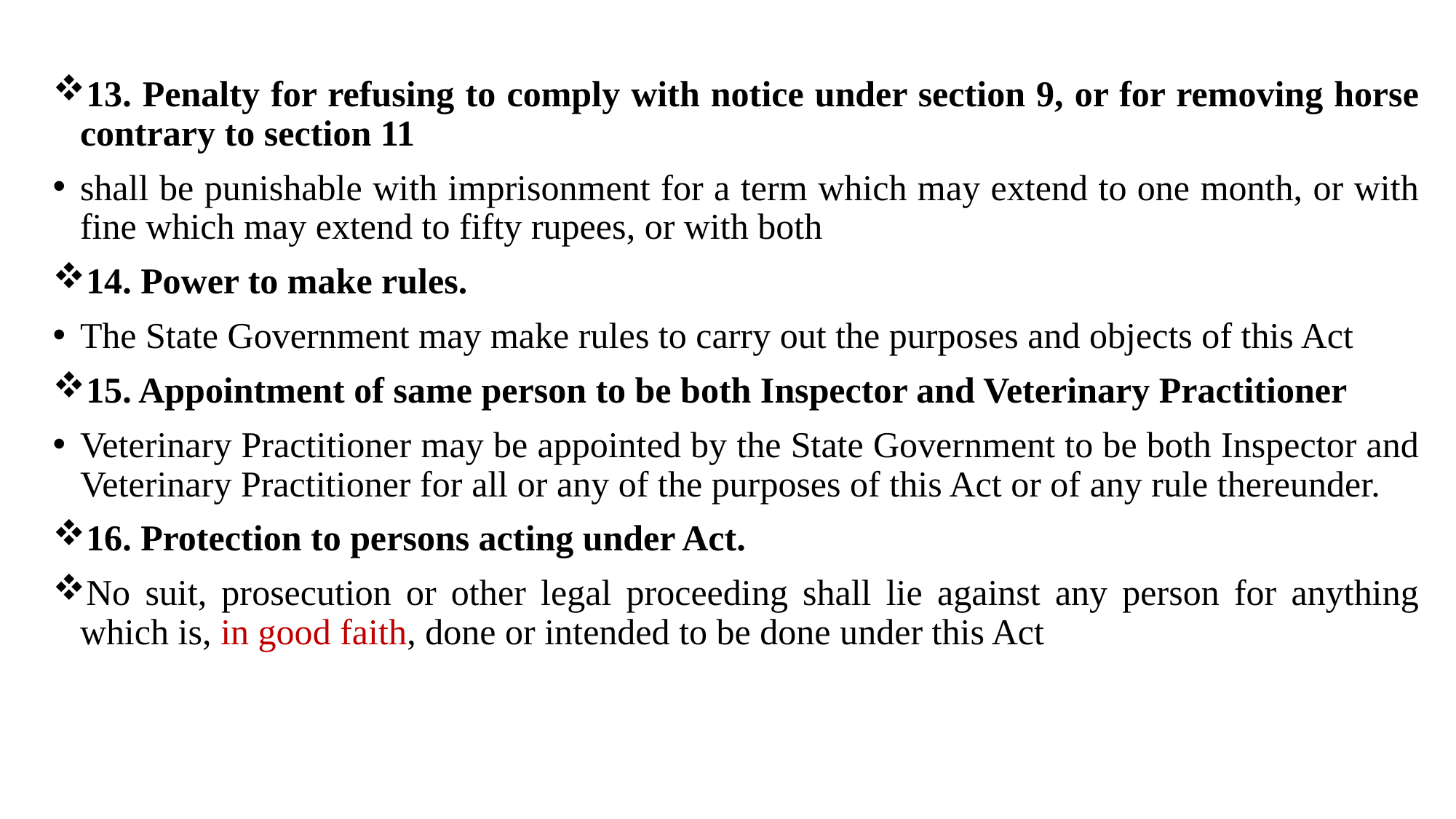

13. Penalty for refusing to comply with notice under section 9, or for removing horse contrary to section 11
shall be punishable with imprisonment for a term which may extend to one month, or with fine which may extend to fifty rupees, or with both
14. Power to make rules.
The State Government may make rules to carry out the purposes and objects of this Act
15. Appointment of same person to be both Inspector and Veterinary Practitioner
Veterinary Practitioner may be appointed by the State Government to be both Inspector and Veterinary Practitioner for all or any of the purposes of this Act or of any rule thereunder.
16. Protection to persons acting under Act.
No suit, prosecution or other legal proceeding shall lie against any person for anything which is, in good faith, done or intended to be done under this Act